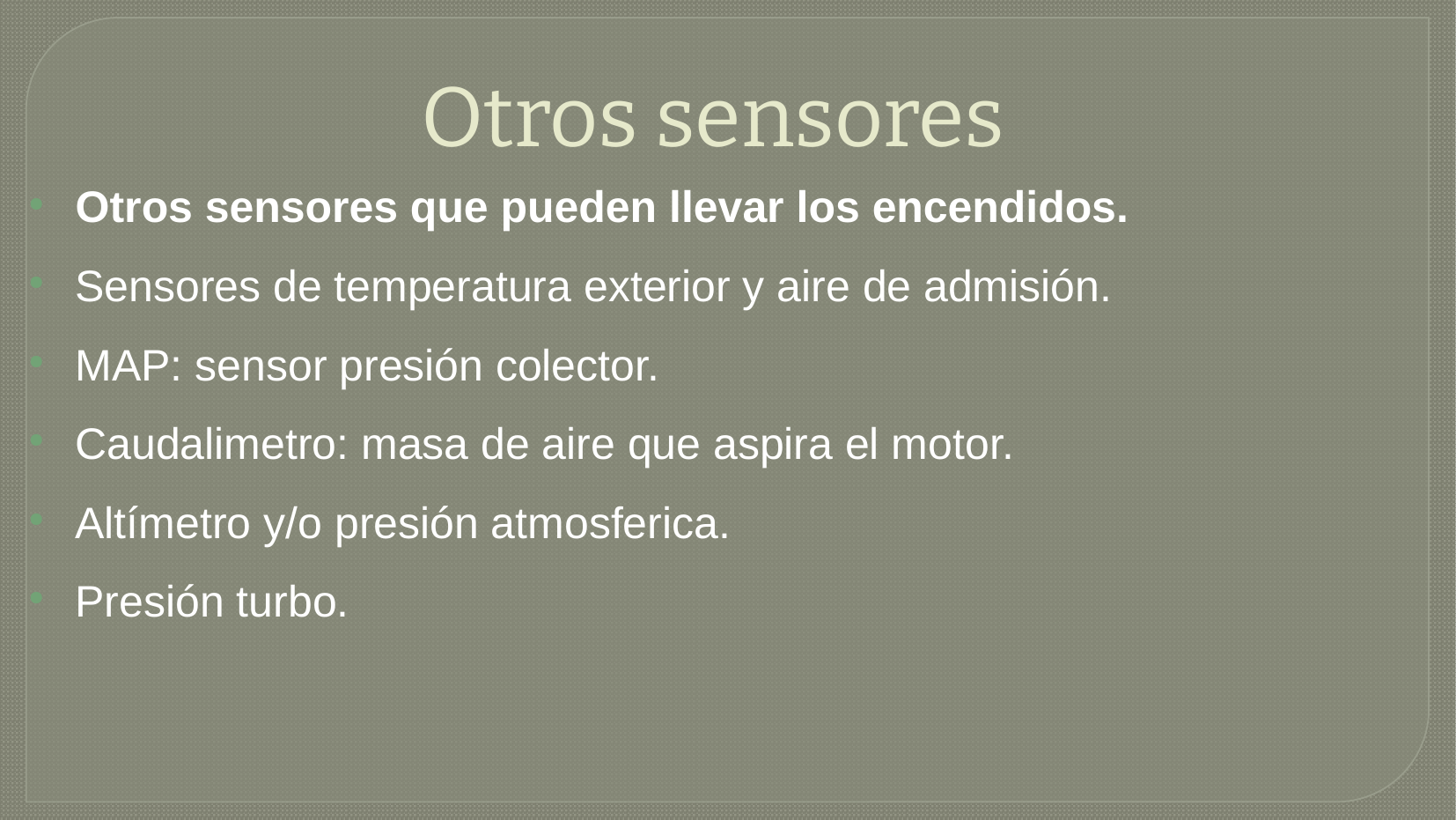

Otros sensores
Otros sensores que pueden llevar los encendidos.
Sensores de temperatura exterior y aire de admisión.
MAP: sensor presión colector.
Caudalimetro: masa de aire que aspira el motor.
Altímetro y/o presión atmosferica.
Presión turbo.